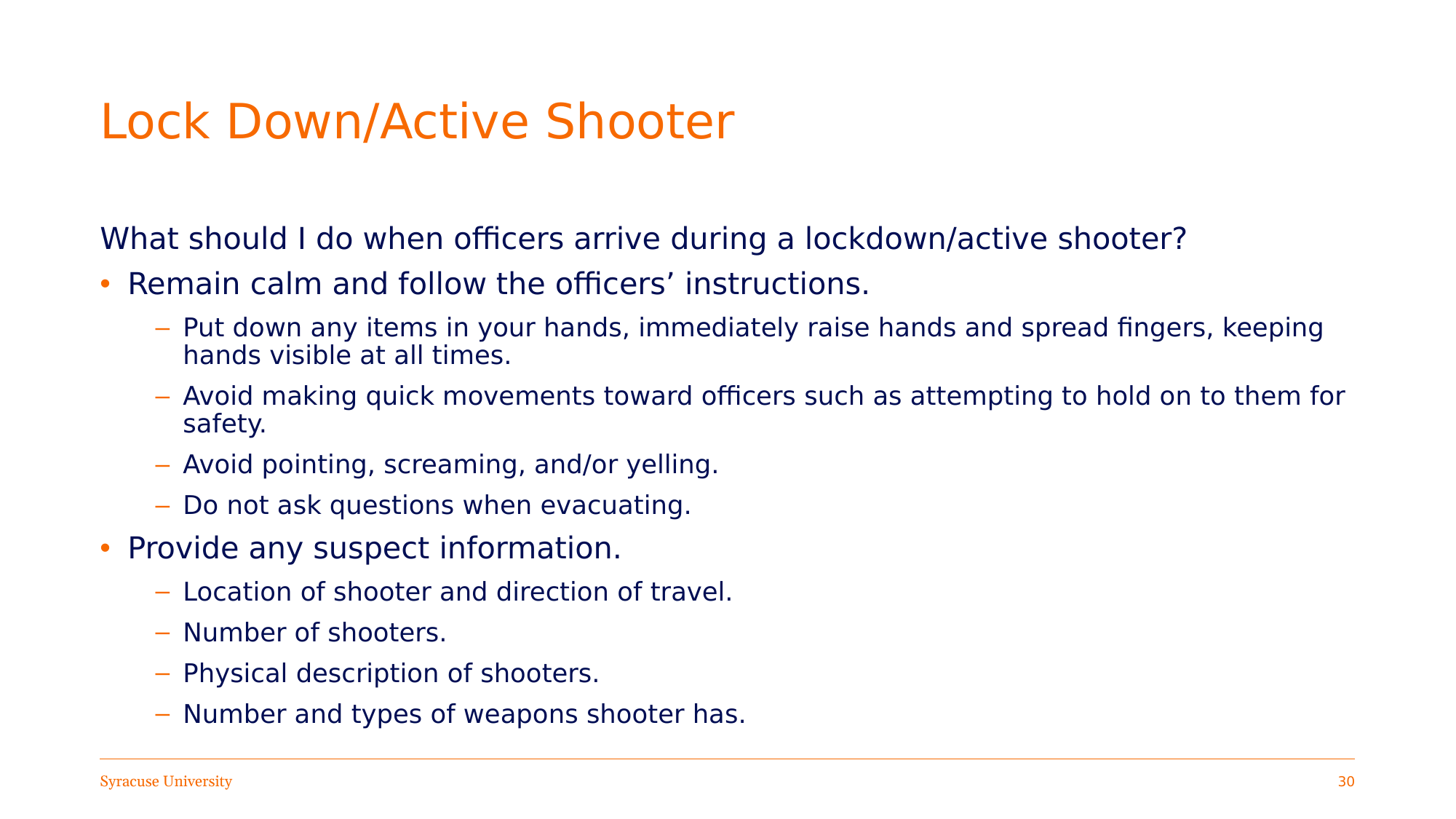

# Lock Down/Active Shooter
What should I do when officers arrive during a lockdown/active shooter?
Remain calm and follow the officers’ instructions.
Put down any items in your hands, immediately raise hands and spread fingers, keeping hands visible at all times.
Avoid making quick movements toward officers such as attempting to hold on to them for safety.
Avoid pointing, screaming, and/or yelling.
Do not ask questions when evacuating.
Provide any suspect information.
Location of shooter and direction of travel.
Number of shooters.
Physical description of shooters.
Number and types of weapons shooter has.